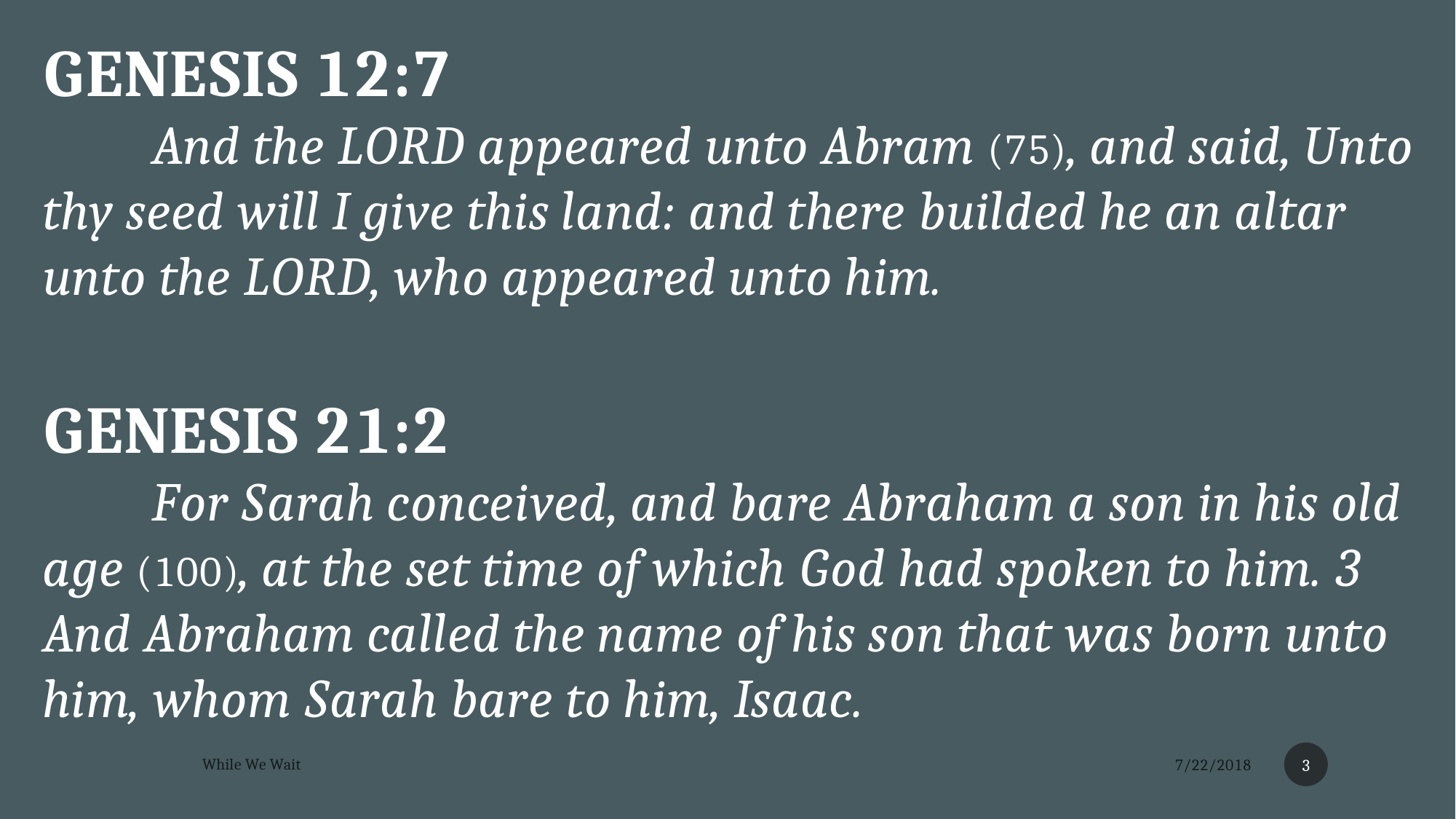

GENESIS 12:7
	And the LORD appeared unto Abram (75), and said, Unto thy seed will I give this land: and there builded he an altar unto the LORD, who appeared unto him.

GENESIS 21:2
	For Sarah conceived, and bare Abraham a son in his old age (100), at the set time of which God had spoken to him. 3 And Abraham called the name of his son that was born unto him, whom Sarah bare to him, Isaac.
3
While We Wait
7/22/2018